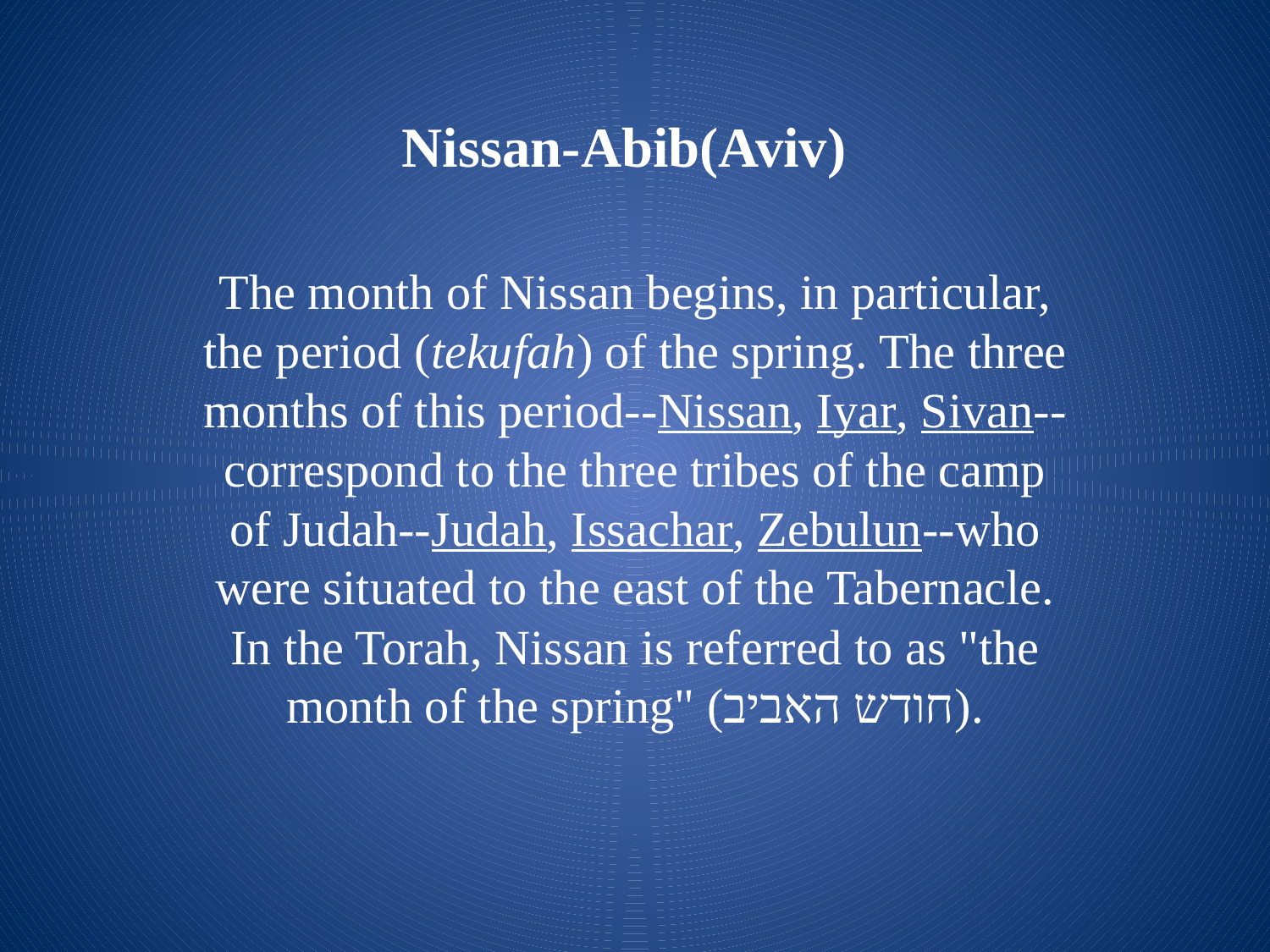

# Nissan-Abib(Aviv)
The month of Nissan begins, in particular, the period (tekufah) of the spring. The three months of this period--Nissan, Iyar, Sivan--correspond to the three tribes of the camp of Judah--Judah, Issachar, Zebulun--who were situated to the east of the Tabernacle. In the Torah, Nissan is referred to as "the month of the spring" (חודש האביב).